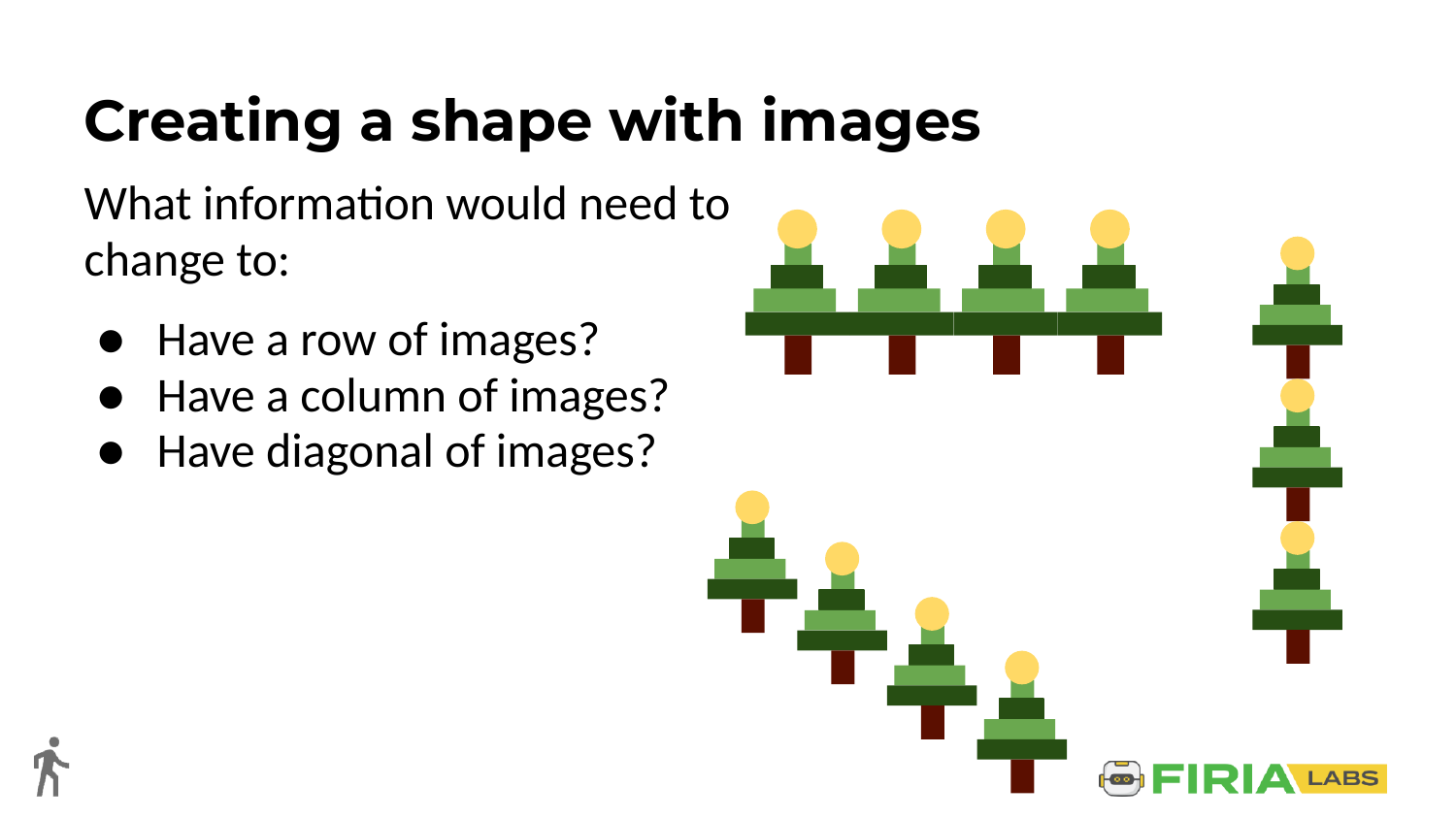

# Creating a shape with images
What information would need to change to:
Have a row of images?
Have a column of images?
Have diagonal of images?